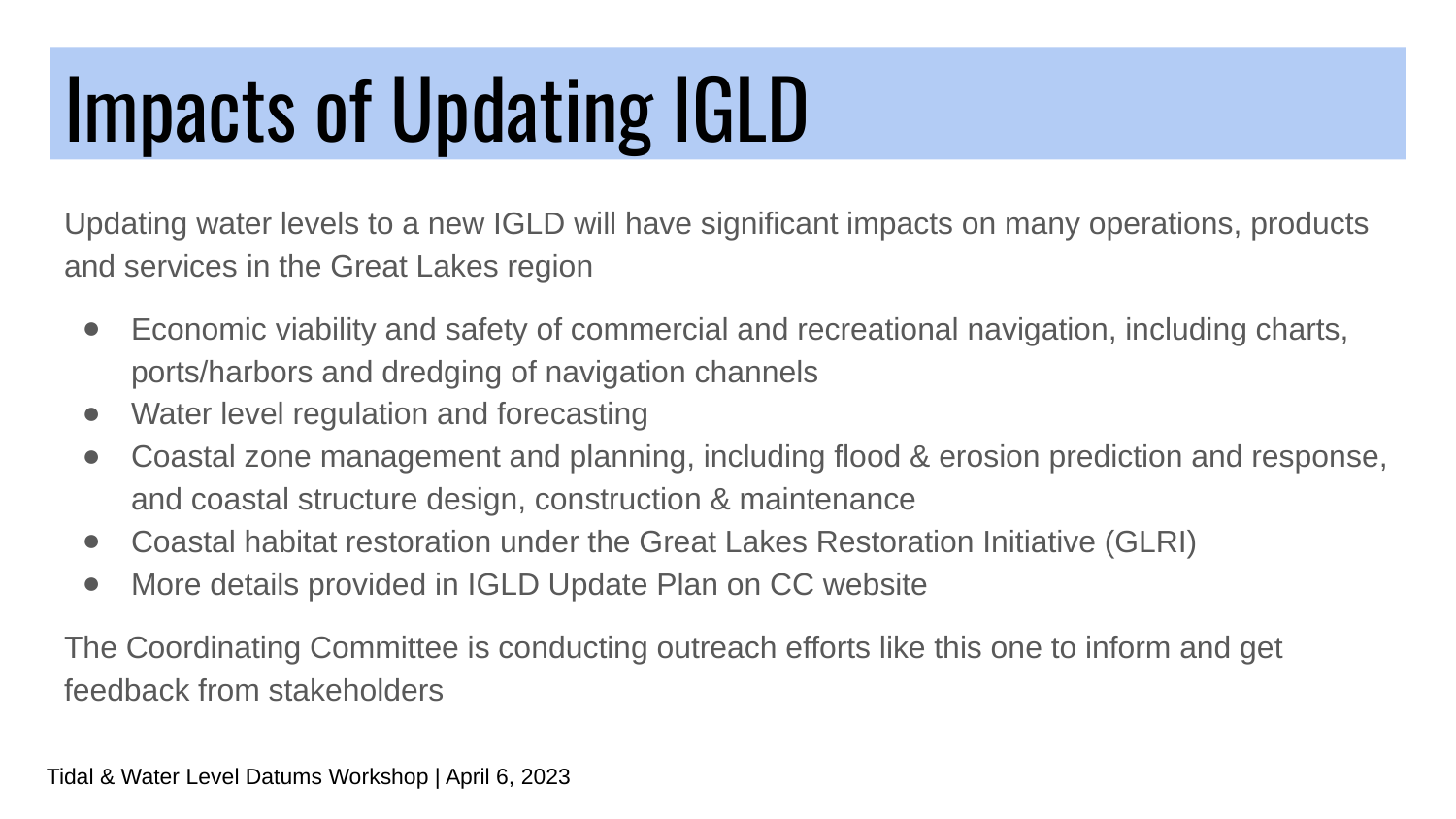

# Impacts of Updating IGLD
Updating water levels to a new IGLD will have significant impacts on many operations, products and services in the Great Lakes region
Economic viability and safety of commercial and recreational navigation, including charts, ports/harbors and dredging of navigation channels
Water level regulation and forecasting
Coastal zone management and planning, including flood & erosion prediction and response, and coastal structure design, construction & maintenance
Coastal habitat restoration under the Great Lakes Restoration Initiative (GLRI)
More details provided in IGLD Update Plan on CC website
The Coordinating Committee is conducting outreach efforts like this one to inform and get feedback from stakeholders